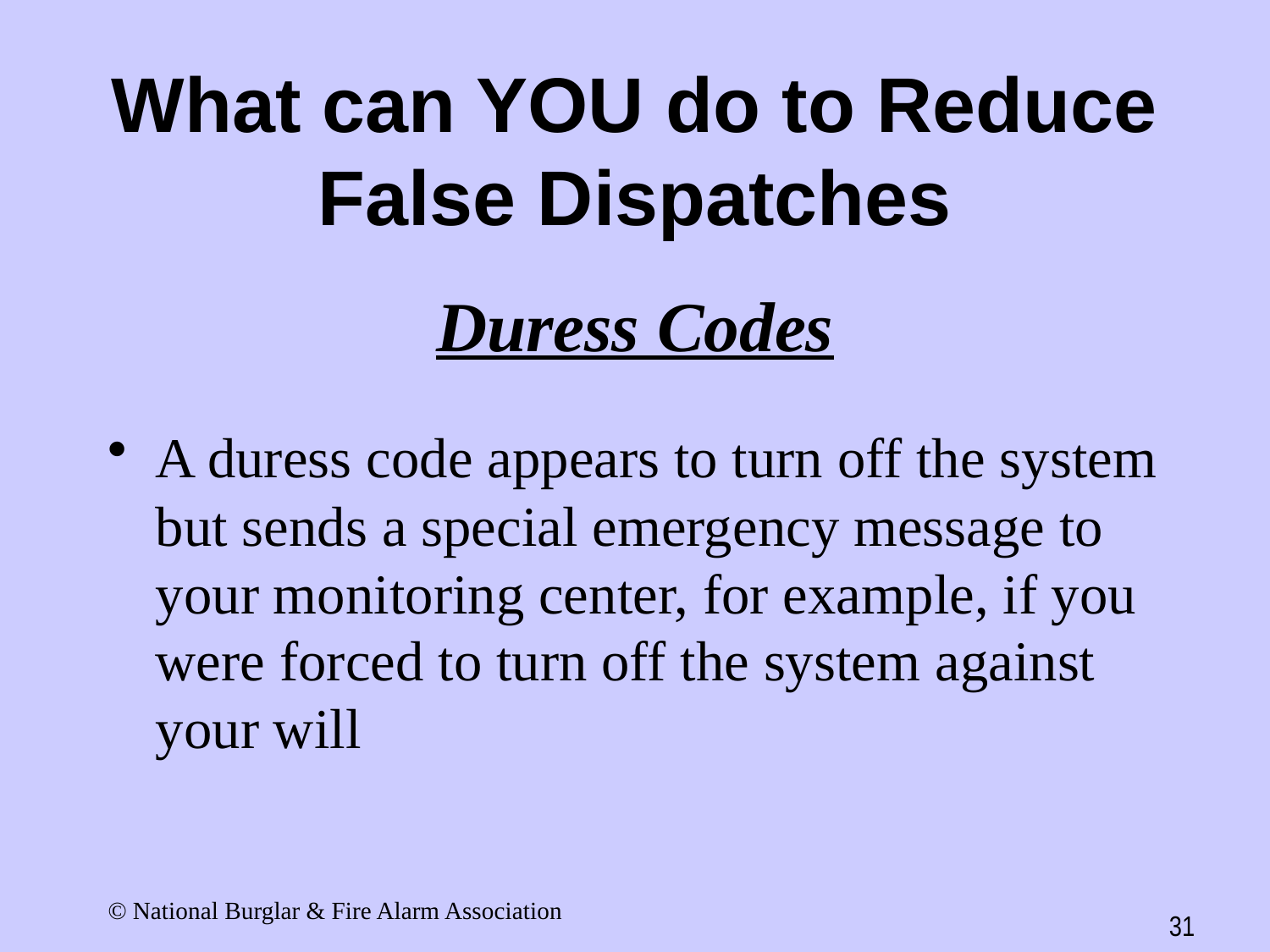

# What can YOU do to Reduce False Dispatches
Duress Codes

A duress code appears to turn off the system but sends a special emergency message to your monitoring center, for example, if you were forced to turn off the system against your will

© National Burglar & Fire Alarm Association